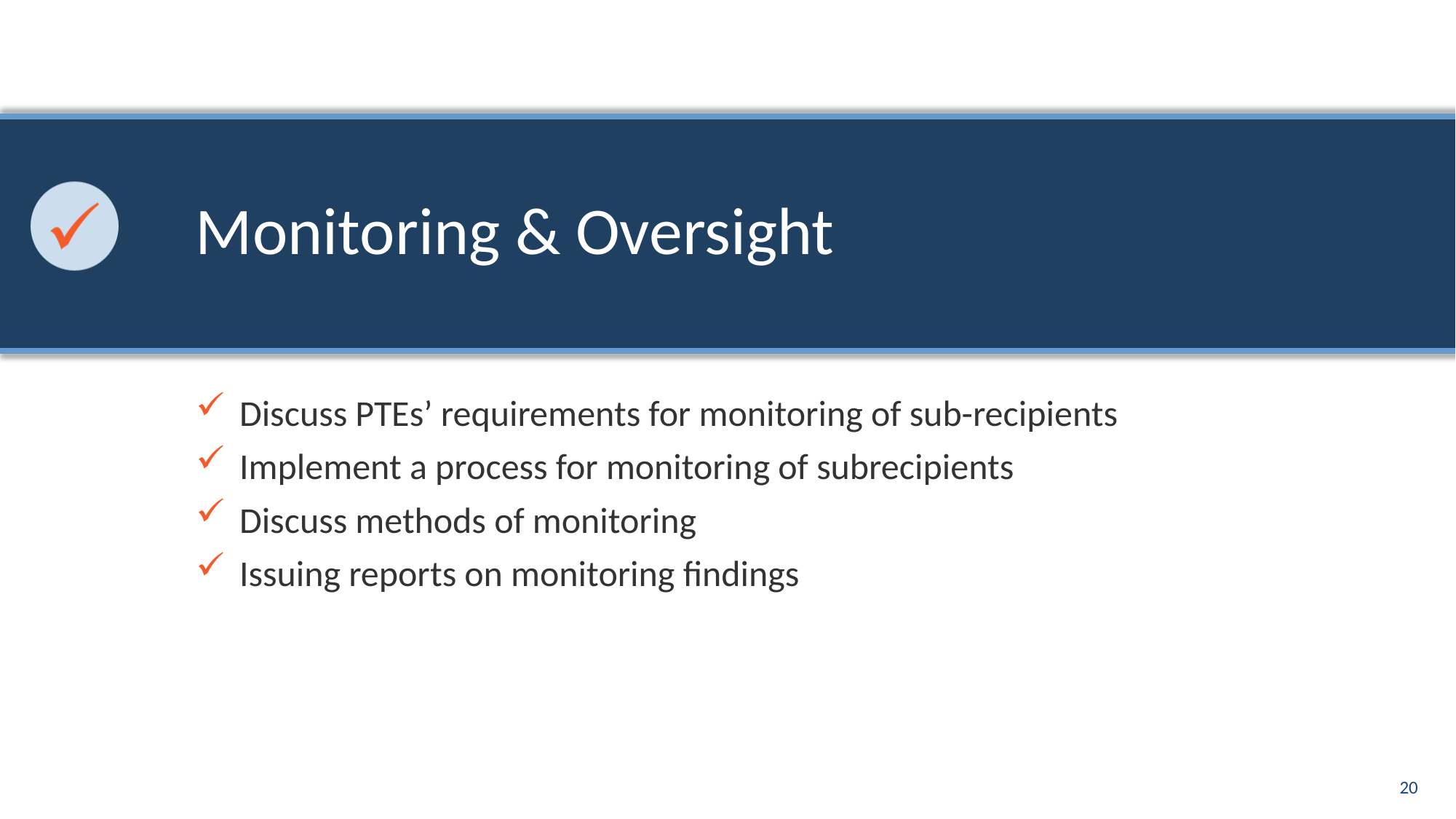

# Monitoring & Oversight
Discuss PTEs’ requirements for monitoring of sub-recipients
Implement a process for monitoring of subrecipients
Discuss methods of monitoring
Issuing reports on monitoring findings
20